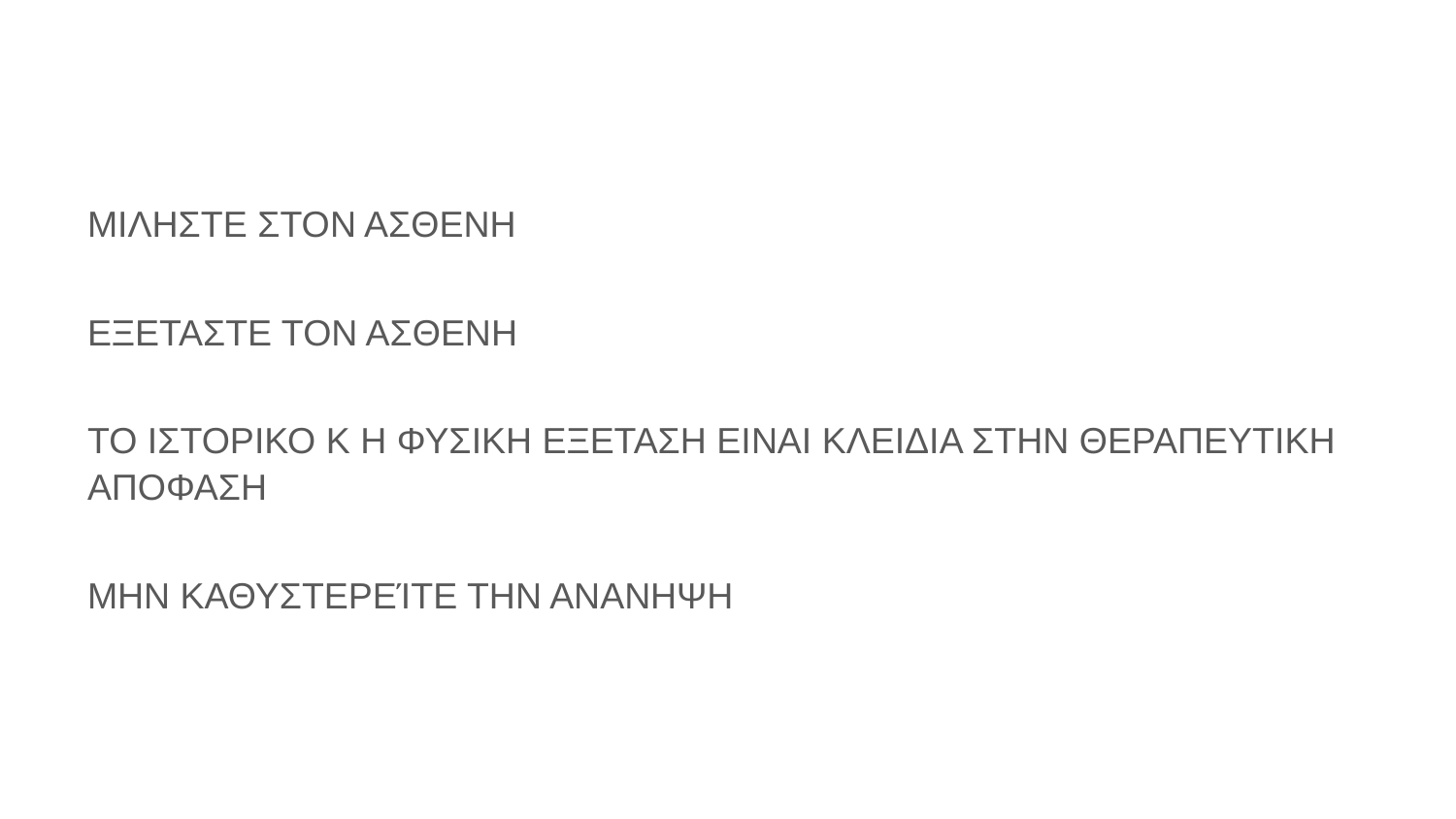

#
ΜΙΛΗΣΤΕ ΣΤΟΝ ΑΣΘΕΝΗ

ΕΞΕΤΑΣΤΕ ΤΟΝ ΑΣΘΕΝΗ

ΤΟ ΙΣΤΟΡΙΚΟ Κ Η ΦΥΣΙΚΗ ΕΞΕΤΑΣΗ ΕΙΝΑΙ ΚΛΕΙΔΙΑ ΣΤΗΝ ΘΕΡΑΠΕΥΤΙΚΗ ΑΠΟΦΑΣΗ

ΜΗΝ ΚΑΘΥΣΤΕΡΕΊΤΕ ΤΗΝ ΑΝΑΝΗΨΗ